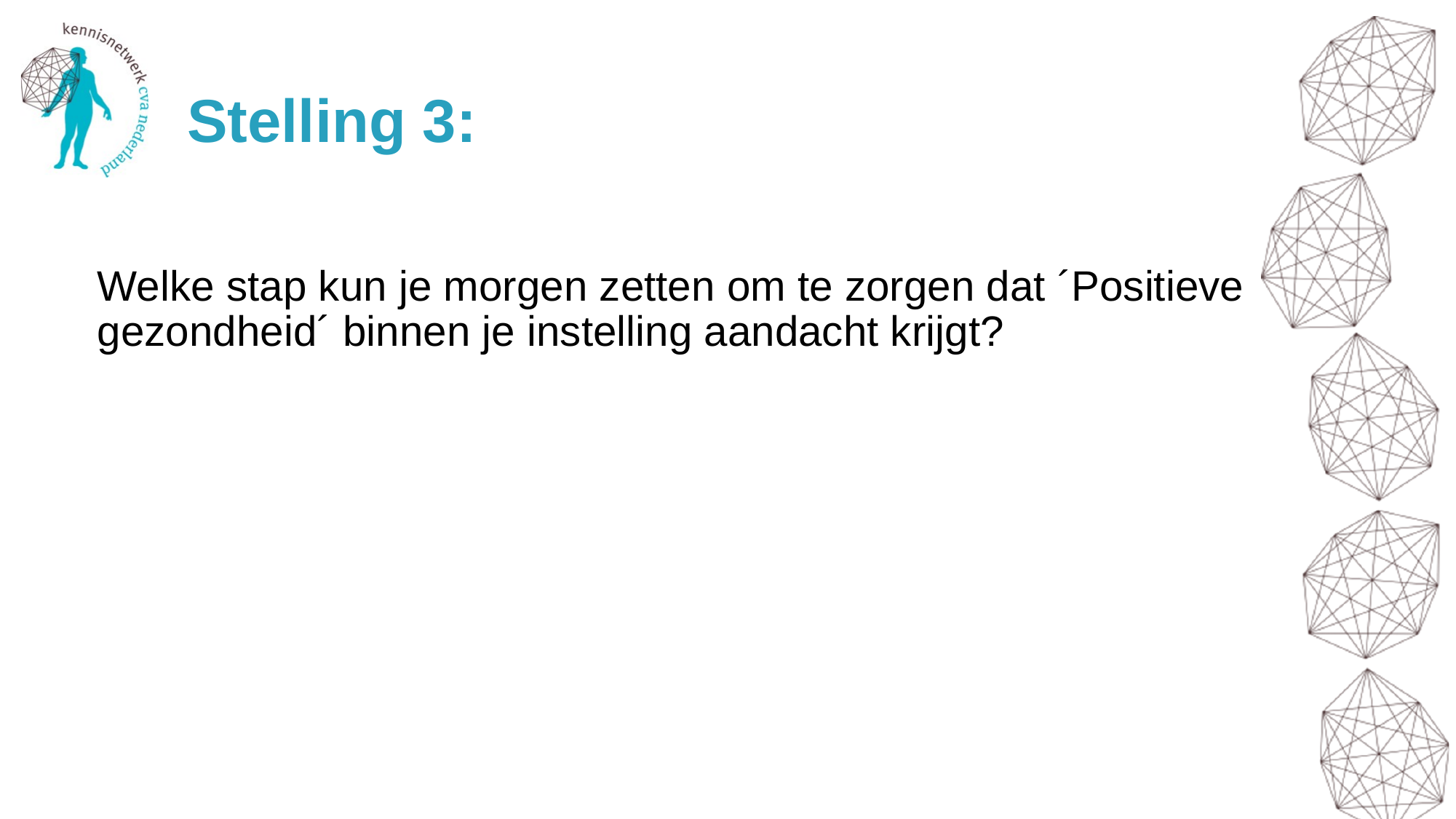

# Stelling 3:
Welke stap kun je morgen zetten om te zorgen dat ´Positieve gezondheid´ binnen je instelling aandacht krijgt?